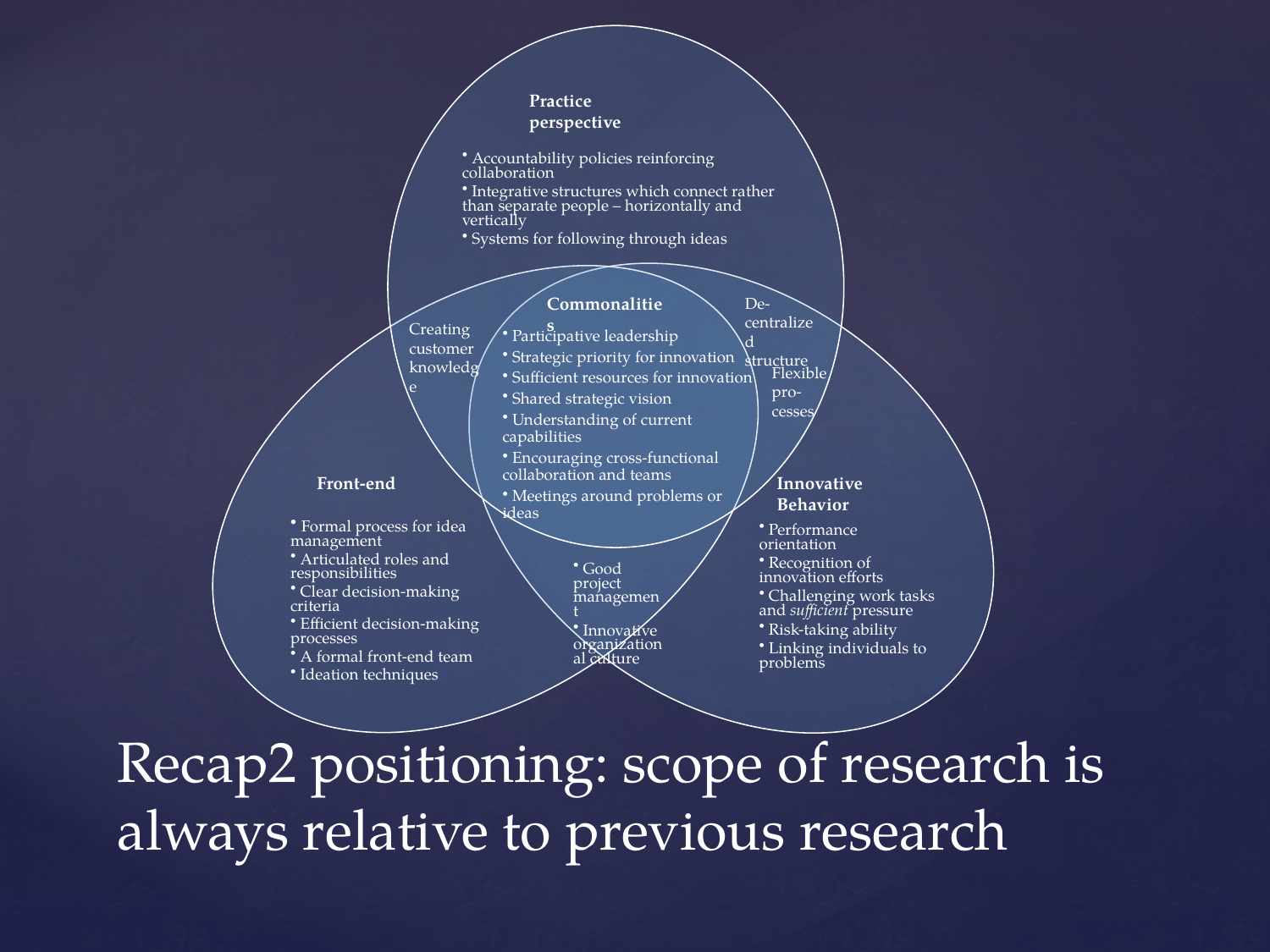

Practice perspective
 Accountability policies reinforcing collaboration
 Integrative structures which connect rather than separate people – horizontally and vertically
 Systems for following through ideas

Commonalities
De-centralized structure
Creating customer knowledge
 Participative leadership
 Strategic priority for innovation
 Sufficient resources for innovation
 Shared strategic vision
 Understanding of current capabilities
 Encouraging cross-functional collaboration and teams
 Meetings around problems or ideas
Flexible pro-
cesses
Front-end
Innovative Behavior
 Formal process for idea management
 Articulated roles and responsibilities
 Clear decision-making criteria
 Efficient decision-making processes
 A formal front-end team
 Ideation techniques
 Performance orientation
 Recognition of innovation efforts
 Challenging work tasks and sufficient pressure
 Risk-taking ability
 Linking individuals to problems
 Good project management
 Innovative organizational culture
# Recap2 positioning: scope of research is always relative to previous research